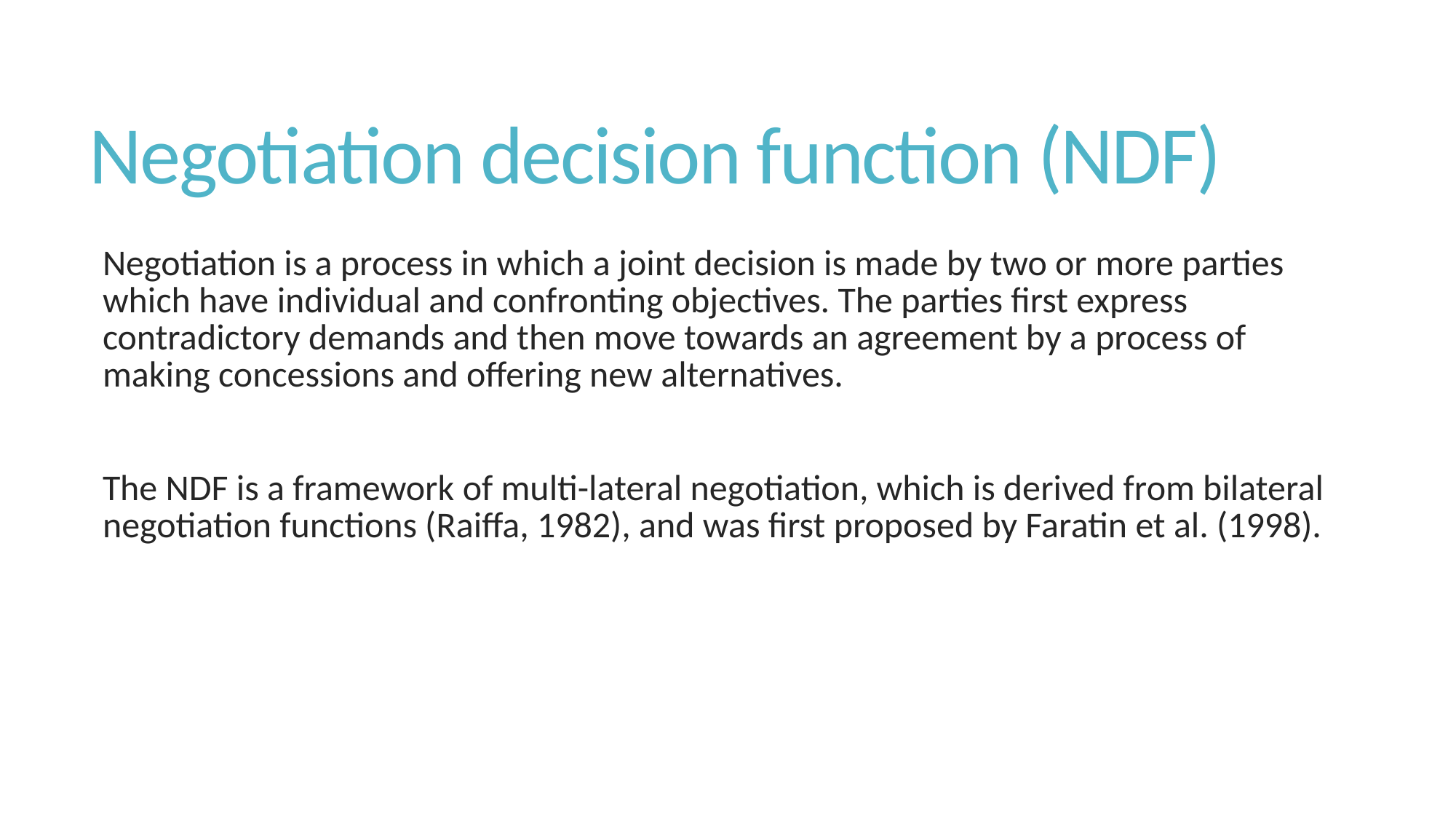

# Negotiation decision function (NDF)
Negotiation is a process in which a joint decision is made by two or more parties which have individual and confronting objectives. The parties first express contradictory demands and then move towards an agreement by a process of making concessions and offering new alternatives.

The NDF is a framework of multi-lateral negotiation, which is derived from bilateral negotiation functions (Raiffa, 1982), and was first proposed by Faratin et al. (1998).